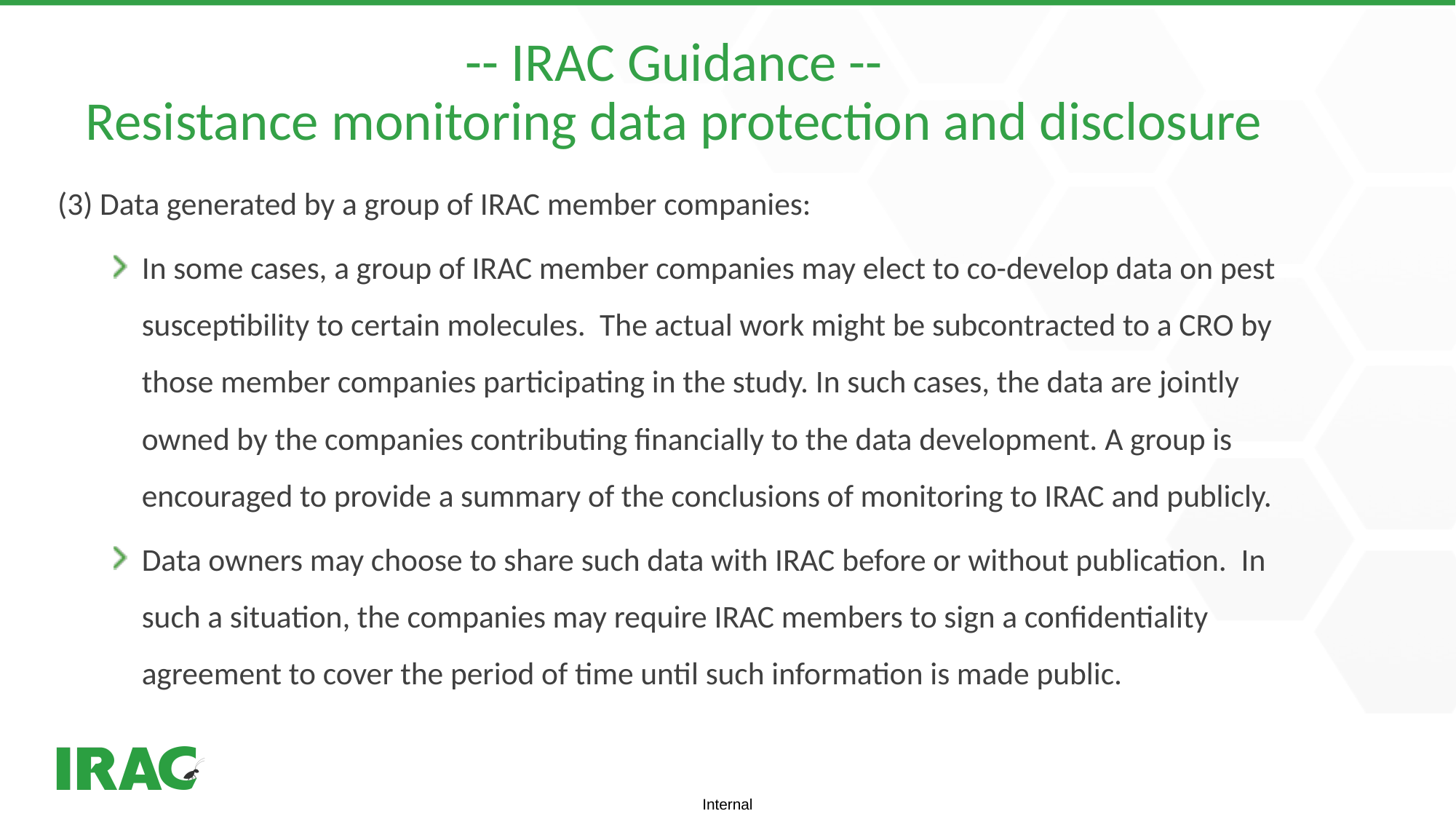

# -- IRAC Guidance -- Resistance monitoring data protection and disclosure
(3) Data generated by a group of IRAC member companies:
In some cases, a group of IRAC member companies may elect to co-develop data on pest susceptibility to certain molecules.  The actual work might be subcontracted to a CRO by those member companies participating in the study. In such cases, the data are jointly owned by the companies contributing financially to the data development. A group is encouraged to provide a summary of the conclusions of monitoring to IRAC and publicly.
Data owners may choose to share such data with IRAC before or without publication.  In such a situation, the companies may require IRAC members to sign a confidentiality agreement to cover the period of time until such information is made public.